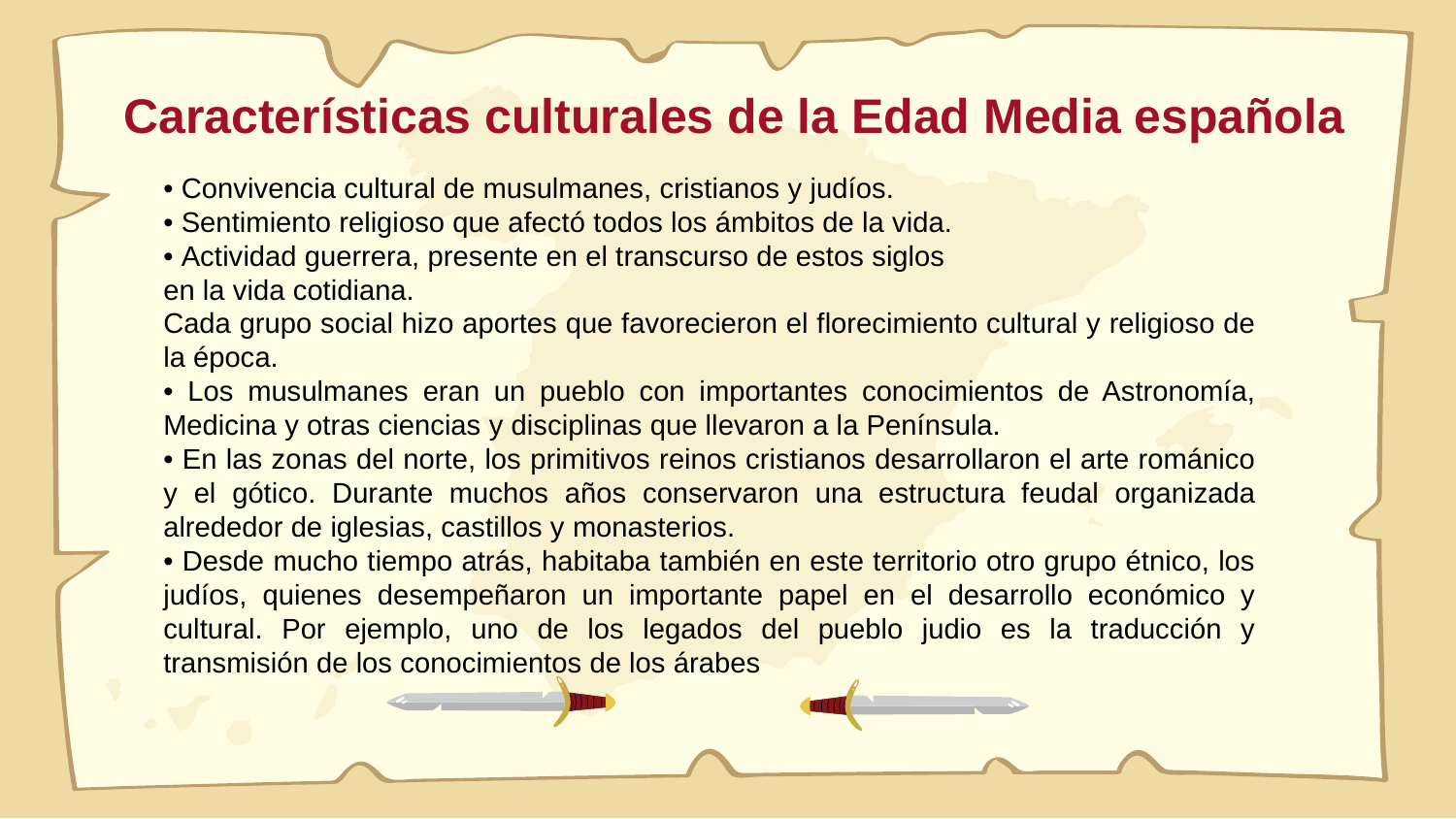

# Características culturales de la Edad Media española
• Convivencia cultural de musulmanes, cristianos y judíos.
• Sentimiento religioso que afectó todos los ámbitos de la vida.
• Actividad guerrera, presente en el transcurso de estos siglos
en la vida cotidiana.
Cada grupo social hizo aportes que favorecieron el florecimiento cultural y religioso de la época.
• Los musulmanes eran un pueblo con importantes conocimientos de Astronomía, Medicina y otras ciencias y disciplinas que llevaron a la Península.
• En las zonas del norte, los primitivos reinos cristianos desarrollaron el arte románico y el gótico. Durante muchos años conservaron una estructura feudal organizada alrededor de iglesias, castillos y monasterios.
• Desde mucho tiempo atrás, habitaba también en este territorio otro grupo étnico, los judíos, quienes desempeñaron un importante papel en el desarrollo económico y cultural. Por ejemplo, uno de los legados del pueblo judio es la traducción y transmisión de los conocimientos de los árabes